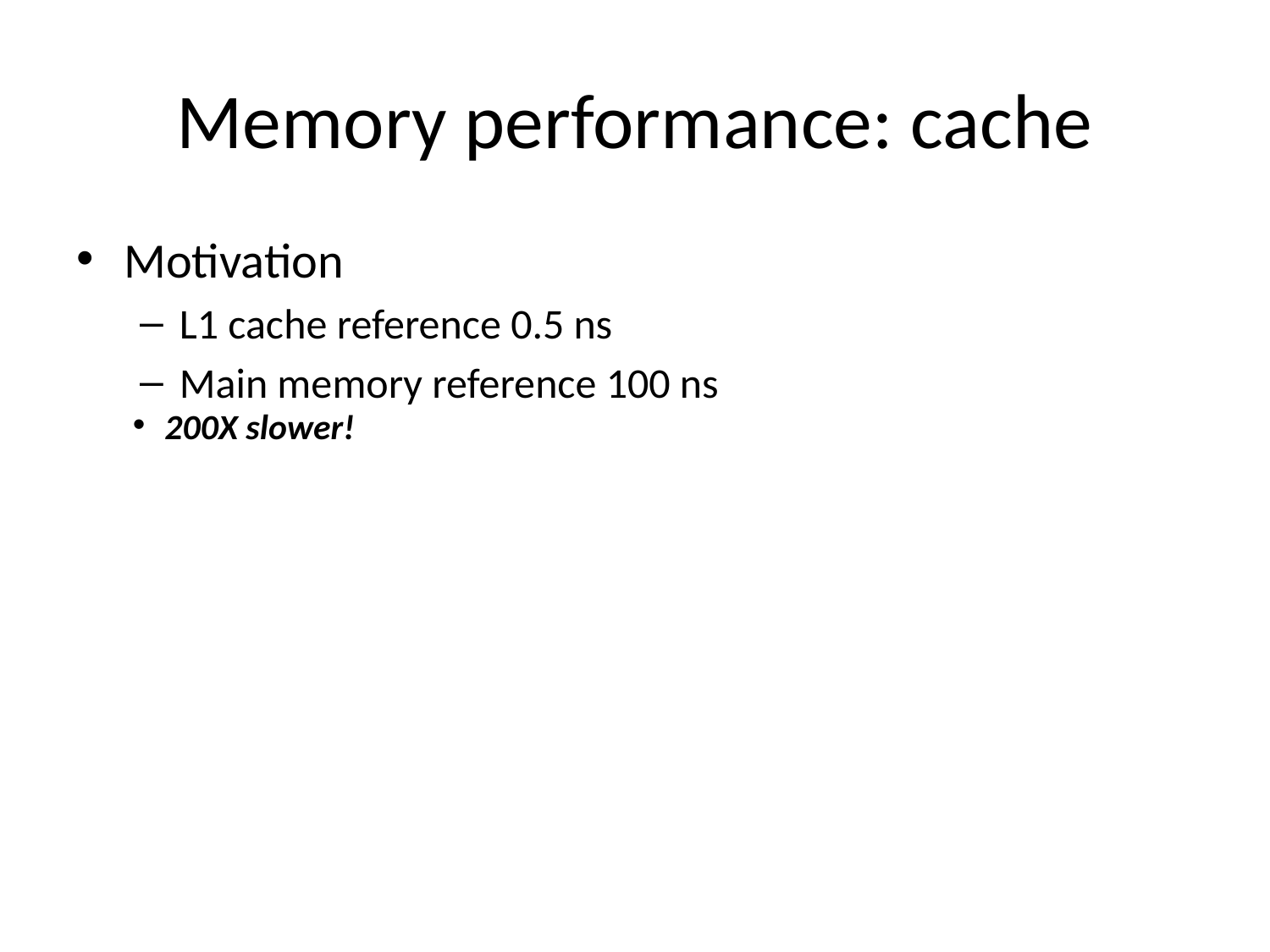

# Memory performance: cache
Motivation
L1 cache reference 0.5 ns
Main memory reference 100 ns
200X slower!